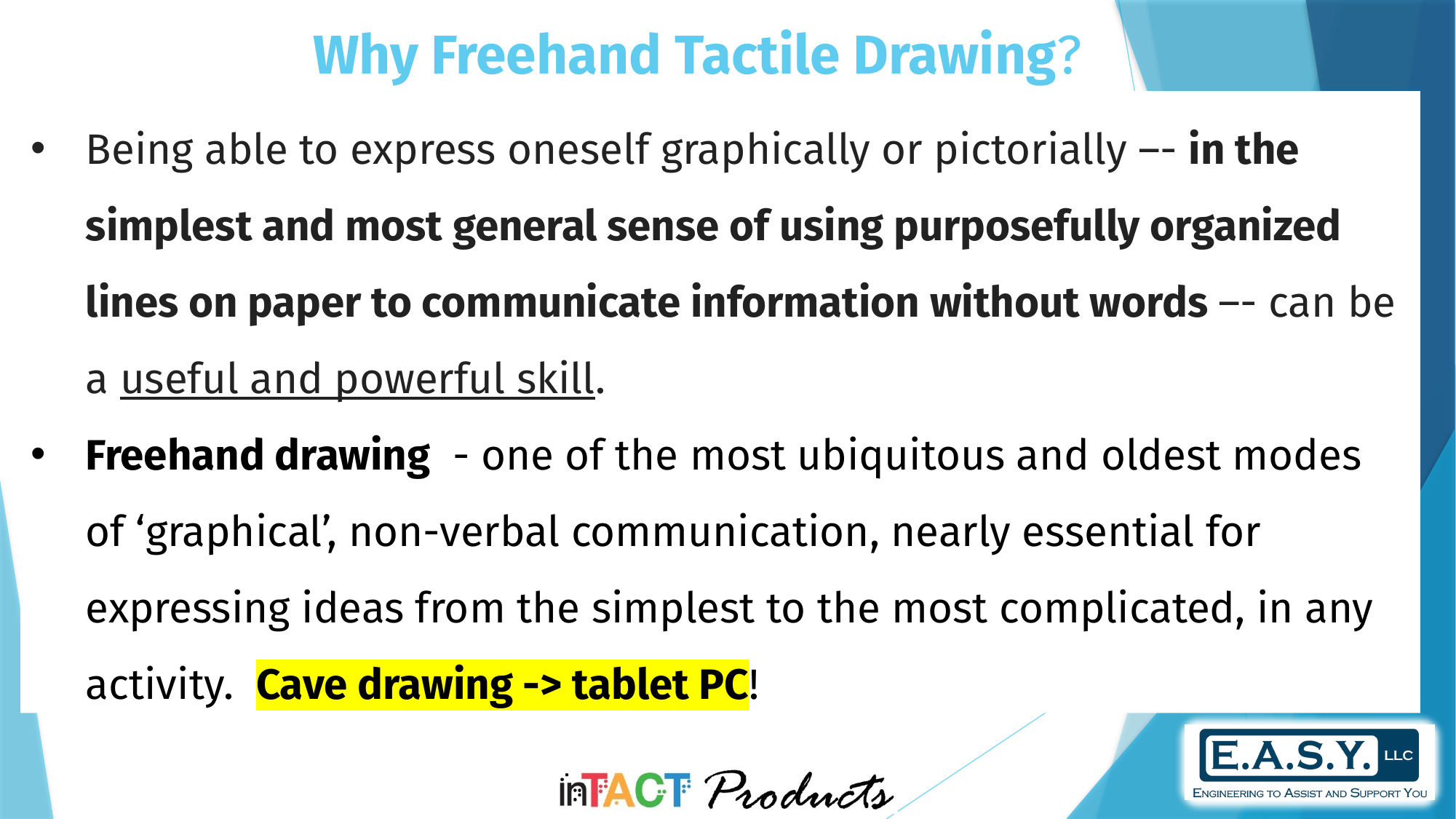

Why Freehand Tactile Drawing?
Being able to express oneself graphically or pictorially –- in the simplest and most general sense of using purposefully organized lines on paper to communicate information without words –- can be a useful and powerful skill.
Freehand drawing  - one of the most ubiquitous and oldest modes of ‘graphical’, non-verbal communication, nearly essential for expressing ideas from the simplest to the most complicated, in any activity.  Cave drawing -> tablet PC!